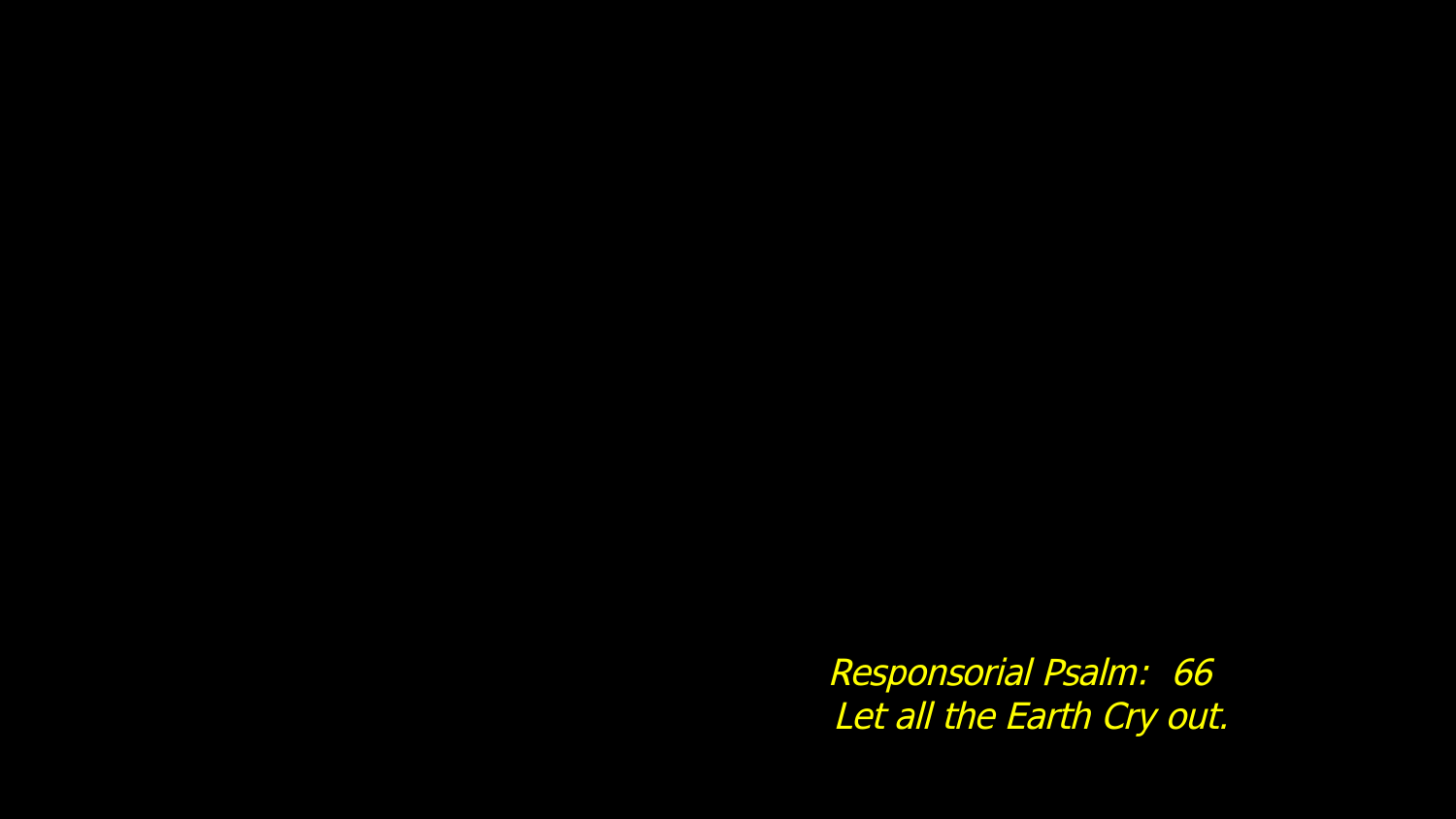

# Responsorial Psalm:  66 Let all the Earth Cry out.